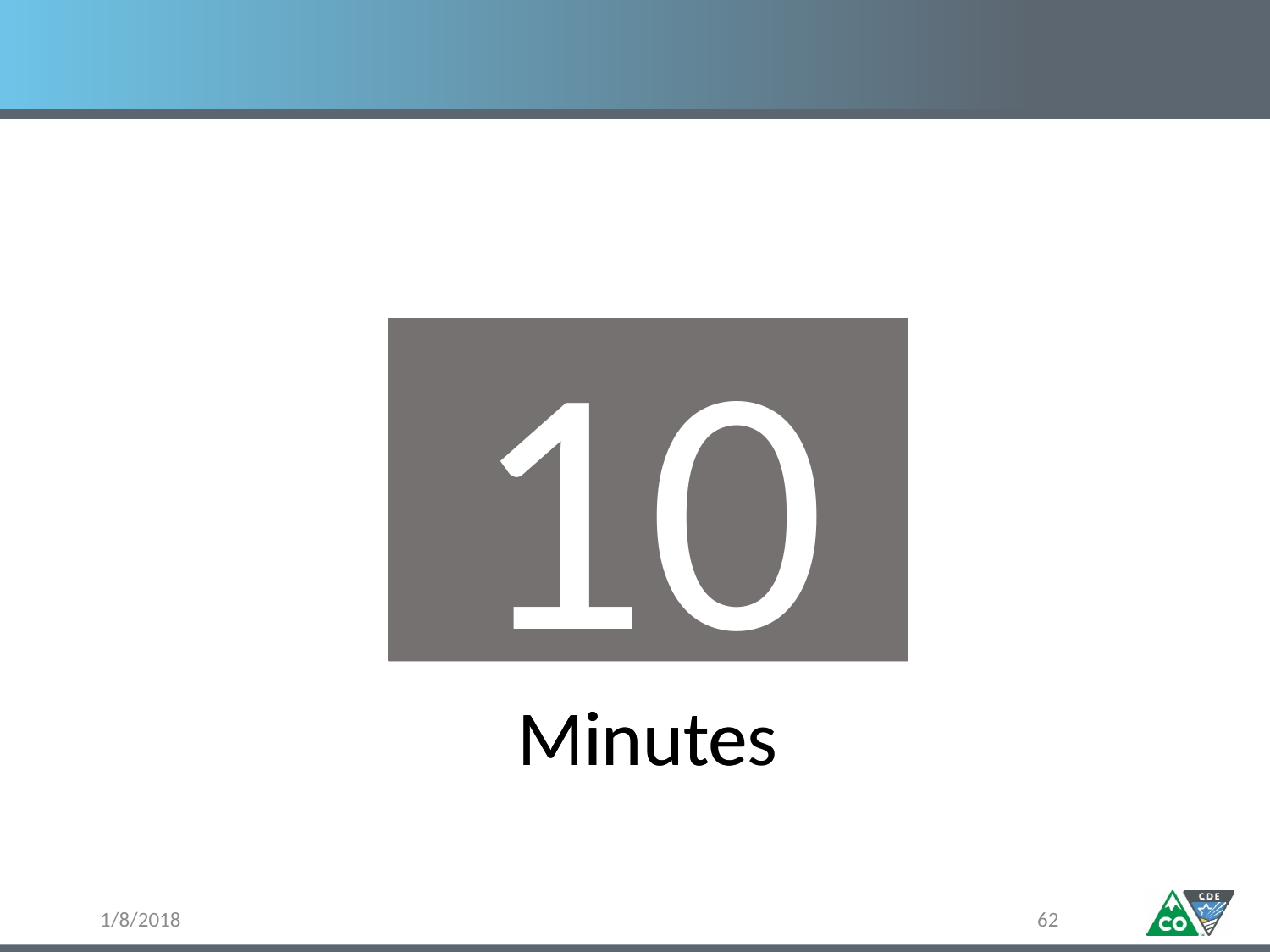

# Return from Break in
10
8
6
5
4
3
7
1
2
9
Minute
Minutes